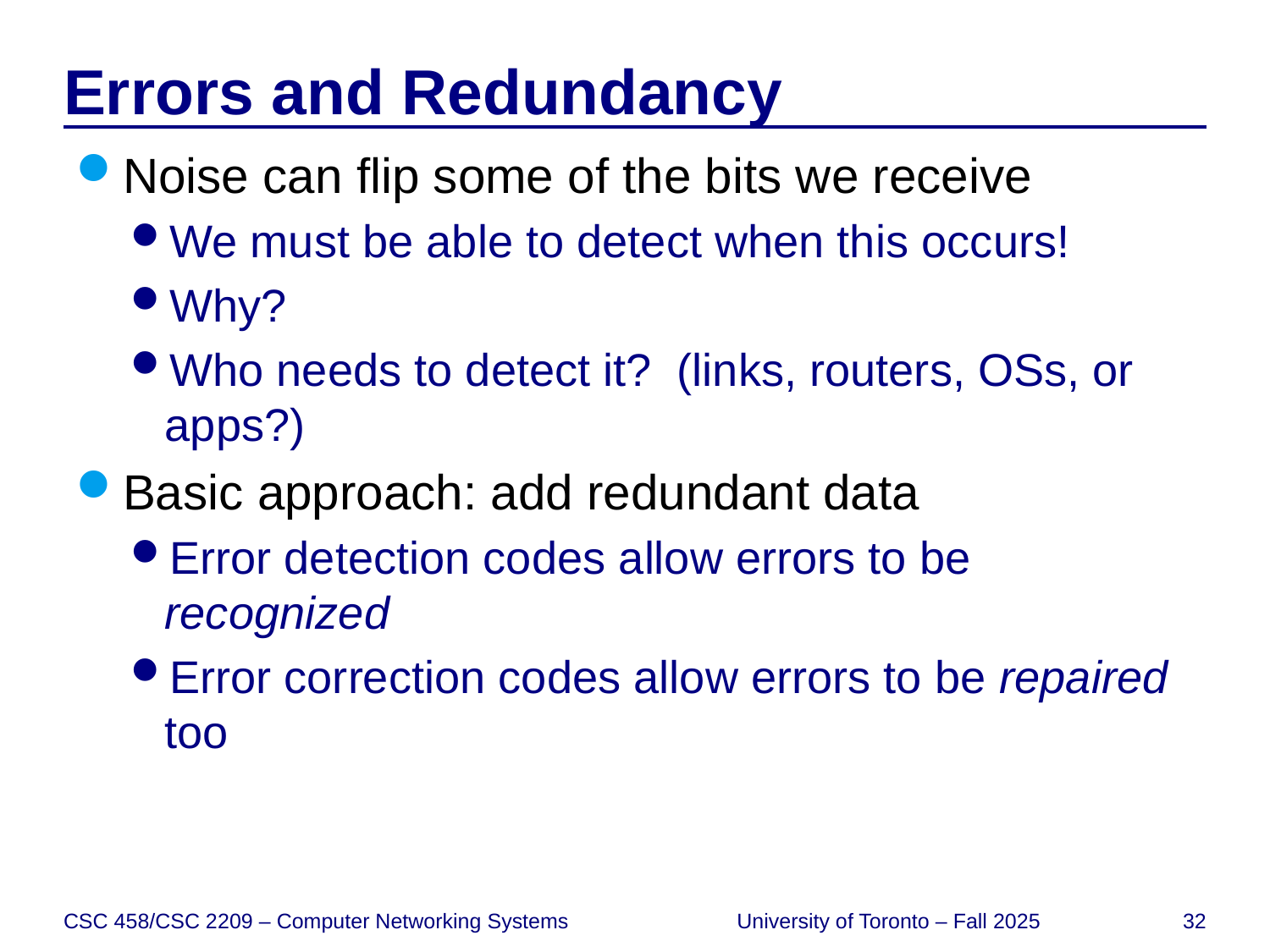

# Errors and Redundancy
Noise can flip some of the bits we receive
We must be able to detect when this occurs!
Why?
Who needs to detect it?  (links, routers, OSs, or apps?)
Basic approach: add redundant data
Error detection codes allow errors to be recognized
Error correction codes allow errors to be repaired too
CSC 458/CSC 2209 – Computer Networking Systems
University of Toronto – Fall 2025
32